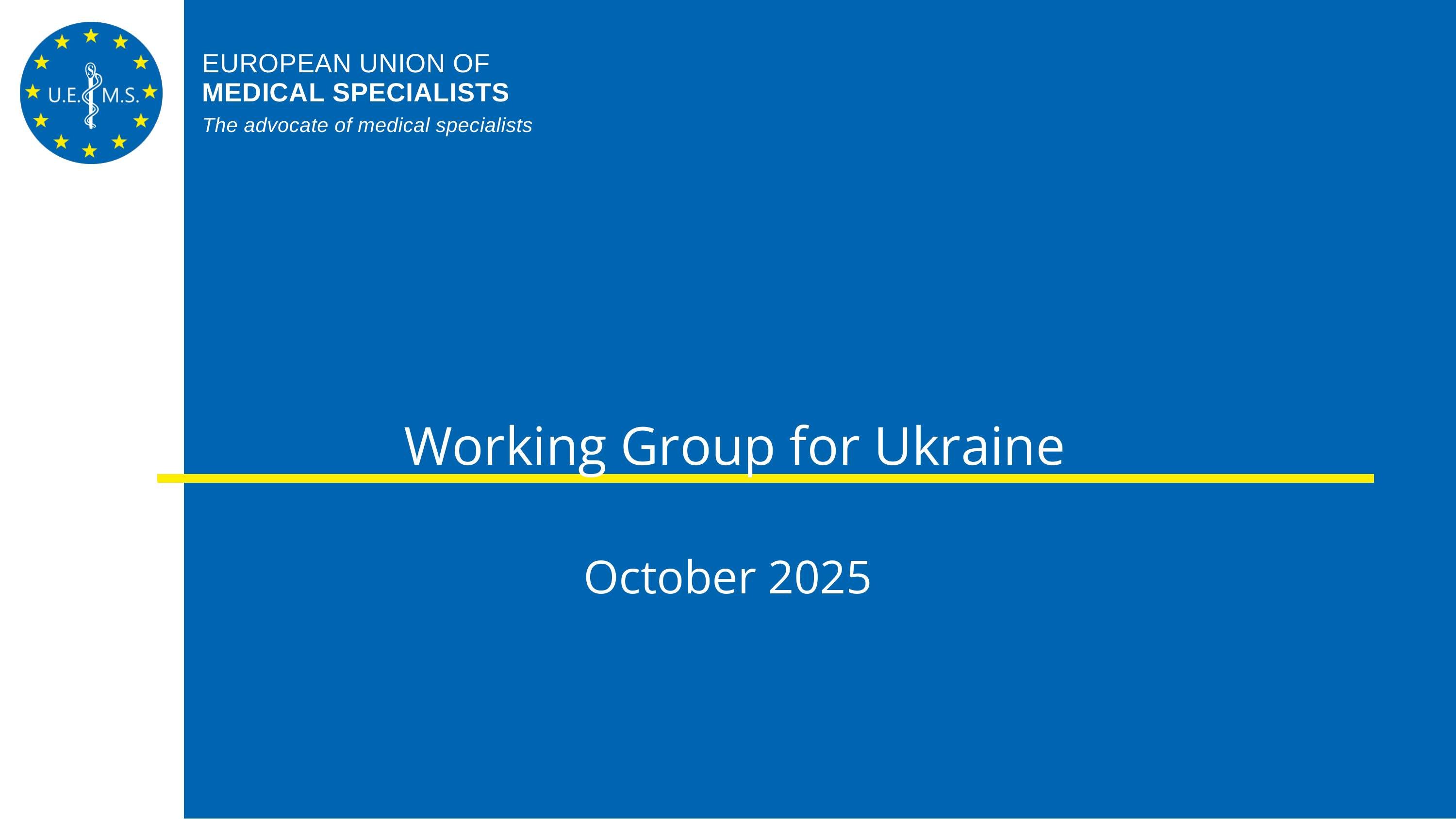

EUROPEAN UNION OF
MEDICAL SPECIALISTS
The advocate of medical specialists
 Working Group for Ukraine

October 2025